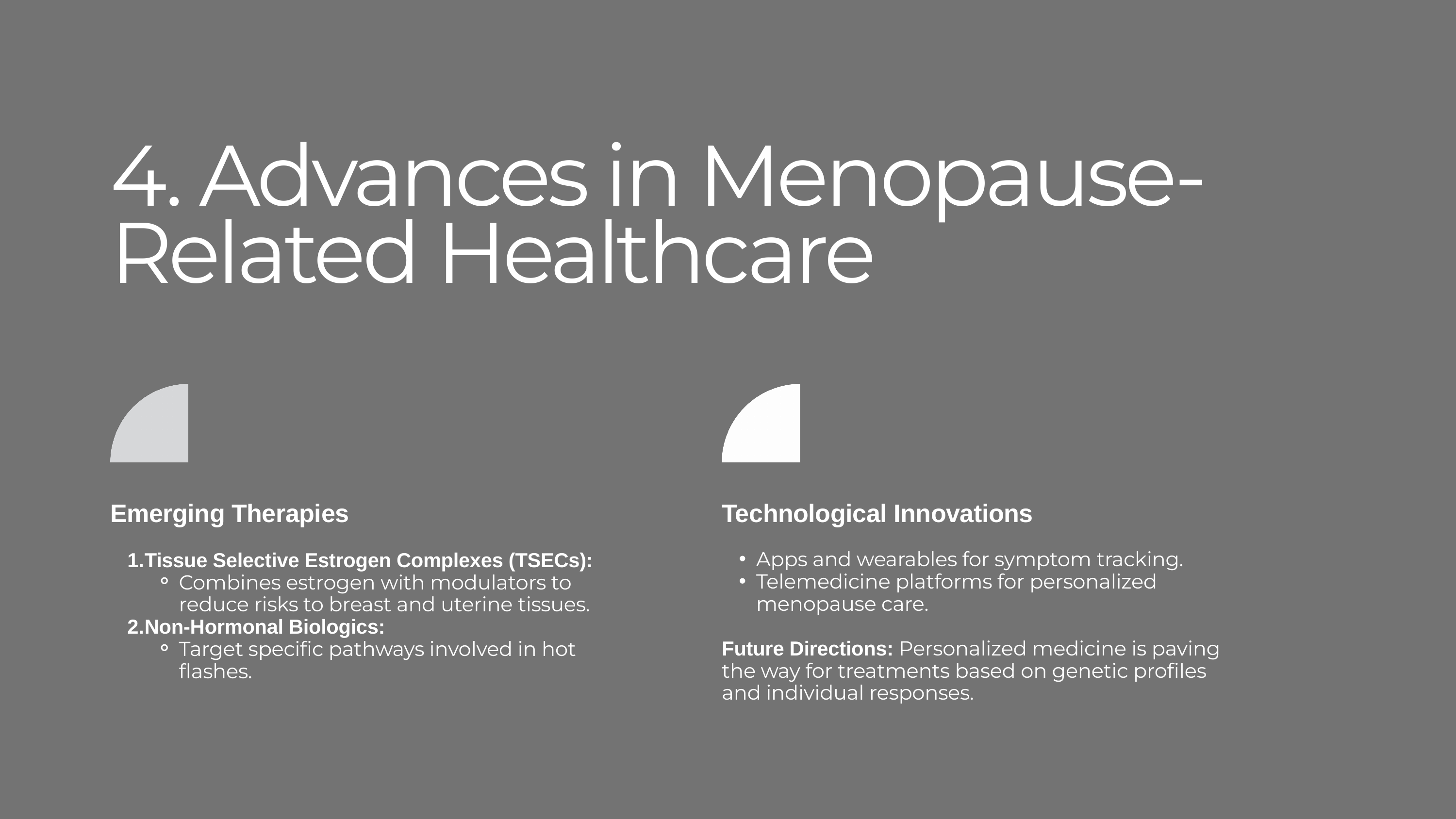

4. Advances in Menopause-Related Healthcare

Emerging Therapies
Tissue Selective Estrogen Complexes (TSECs):
Combines estrogen with modulators to reduce risks to breast and uterine tissues.
Non-Hormonal Biologics:
Target specific pathways involved in hot flashes.
Technological Innovations
Apps and wearables for symptom tracking.
Telemedicine platforms for personalized menopause care.

Future Directions: Personalized medicine is paving the way for treatments based on genetic profiles and individual responses.